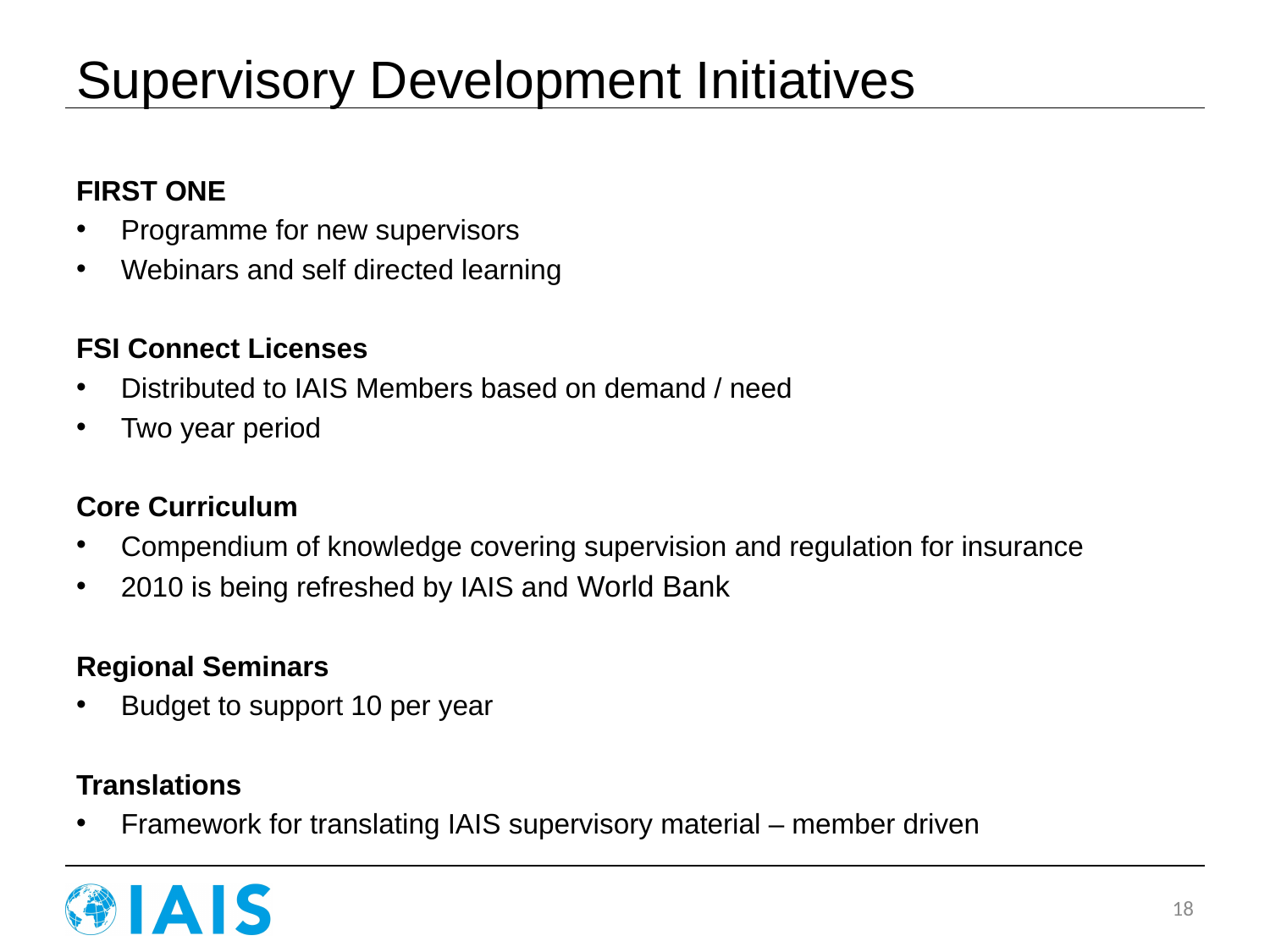

# Supervisory Development Initiatives
FIRST ONE
Programme for new supervisors
Webinars and self directed learning

FSI Connect Licenses
Distributed to IAIS Members based on demand / need
Two year period

Core Curriculum
Compendium of knowledge covering supervision and regulation for insurance
2010 is being refreshed by IAIS and World Bank

Regional Seminars
Budget to support 10 per year

Translations
Framework for translating IAIS supervisory material – member driven

18